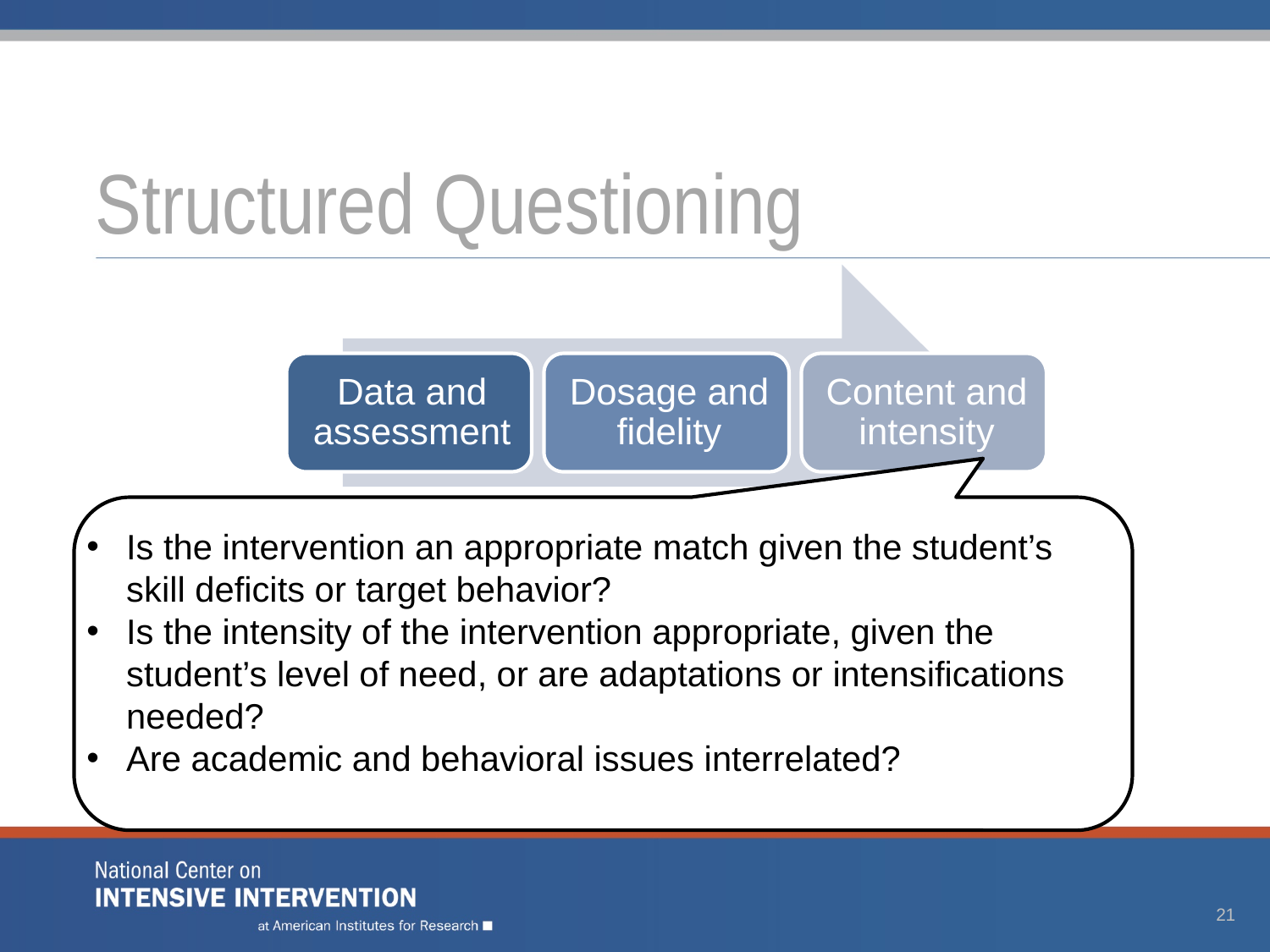

# Structured Questioning
Data and assessment
Dosage and fidelity
Content and intensity
I
Is the intervention an appropriate match given the student’s skill deficits or target behavior?
Is the intensity of the intervention appropriate, given the student’s level of need, or are adaptations or intensifications needed?
Are academic and behavioral issues interrelated?
21